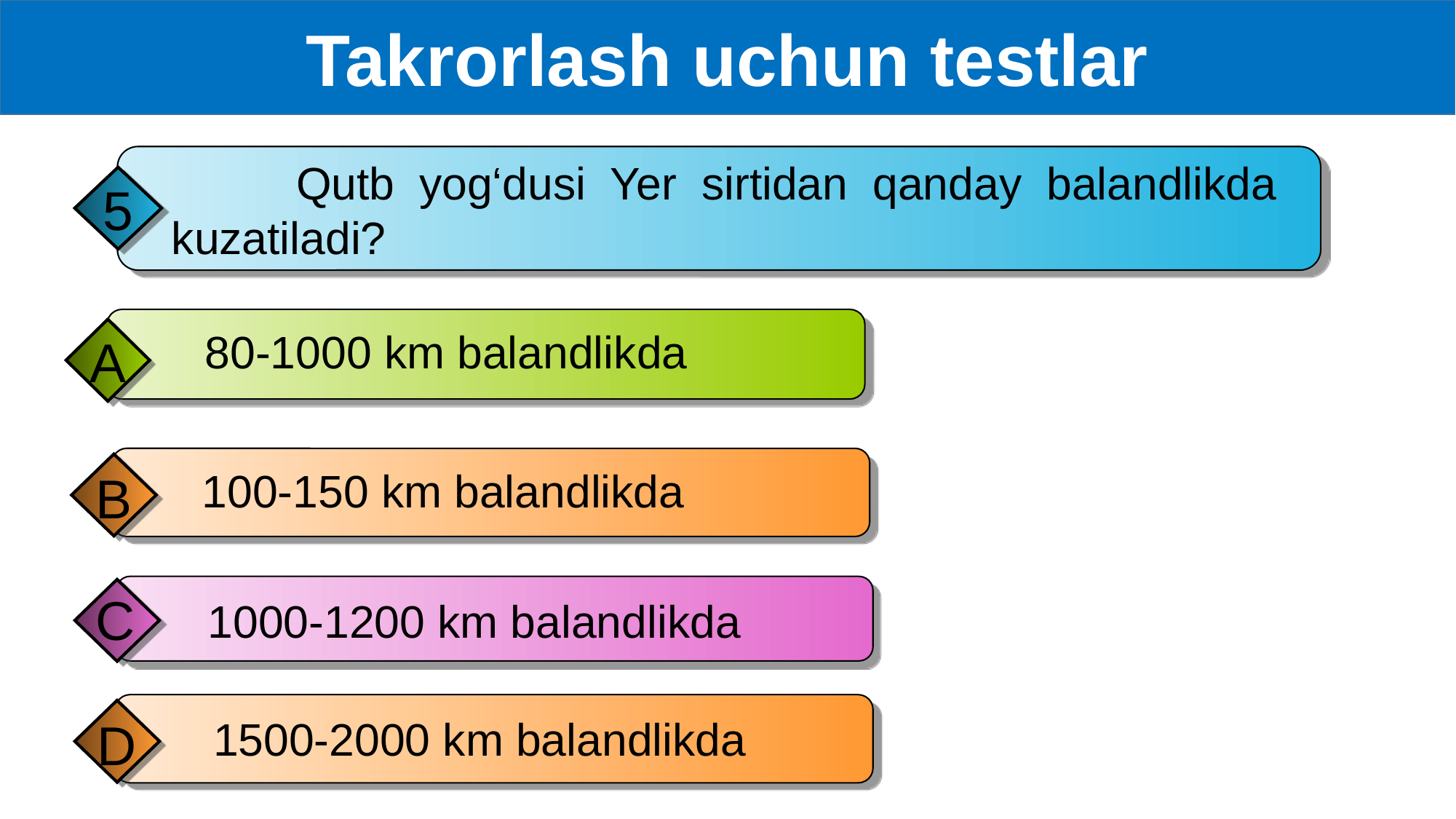

Takrorlash uchun testlar

     Qutb yog‘dusi Yer sirtidan qanday balandlikda kuzatiladi?

5

    80-1000 km balandlikda

A

  100-150 km balandlikda
B

C
   1000-1200 km balandlikda

    1500-2000 km balandlikda
D